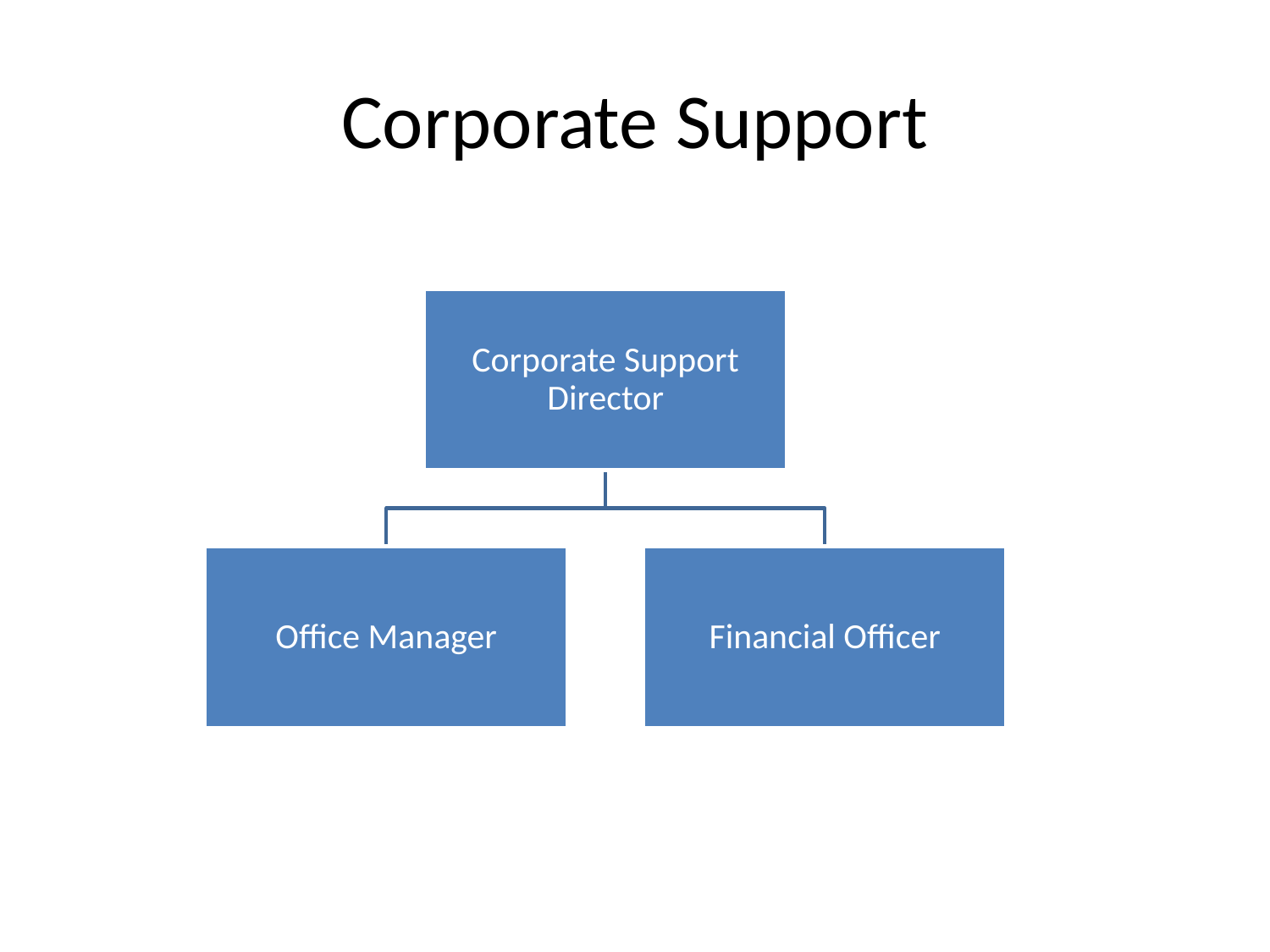

# Corporate Support
Corporate Support Director
Office Manager
Financial Officer